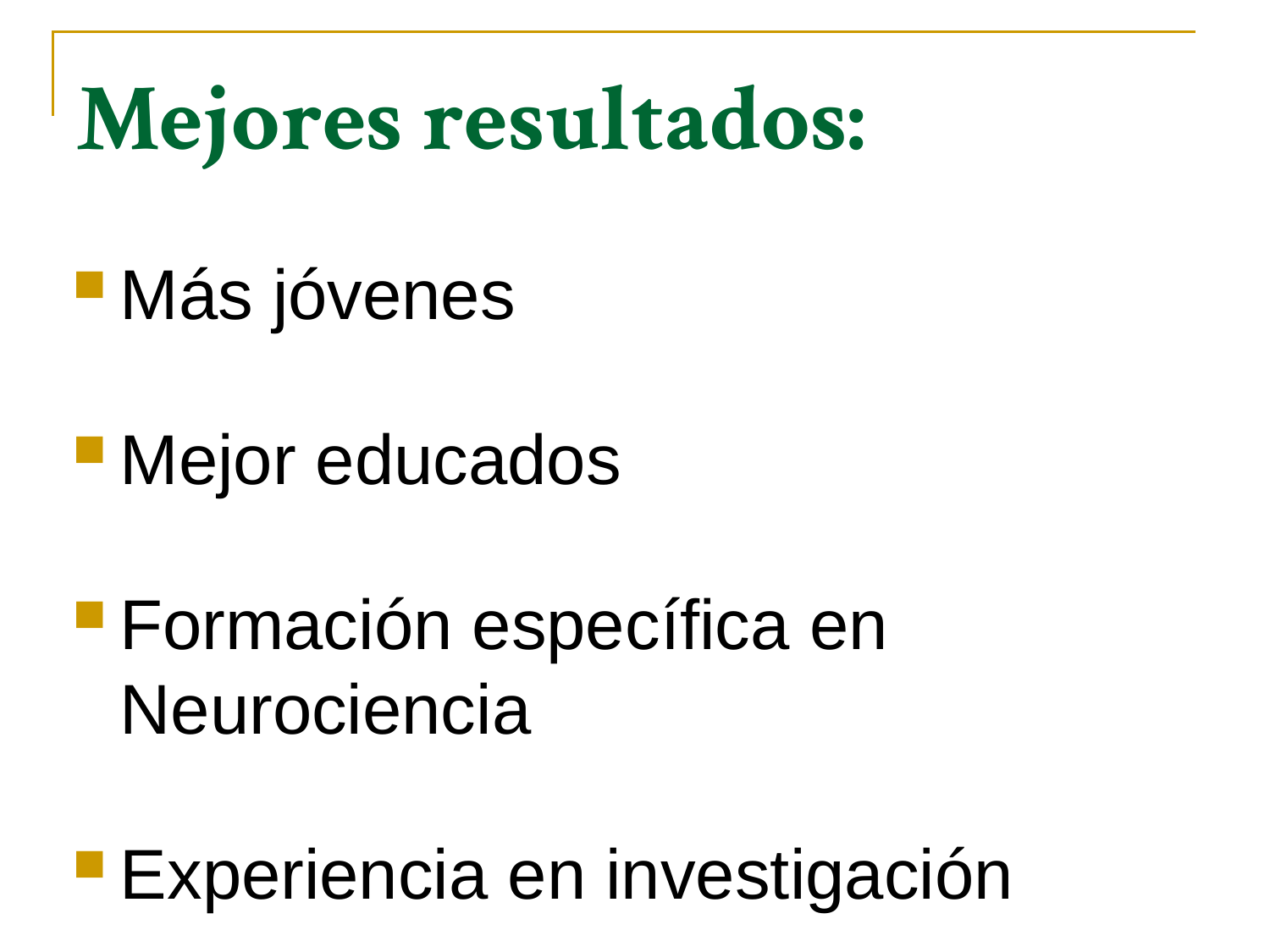

# Mejores resultados:
Más jóvenes
Mejor educados
Formación específica en Neurociencia
Experiencia en investigación